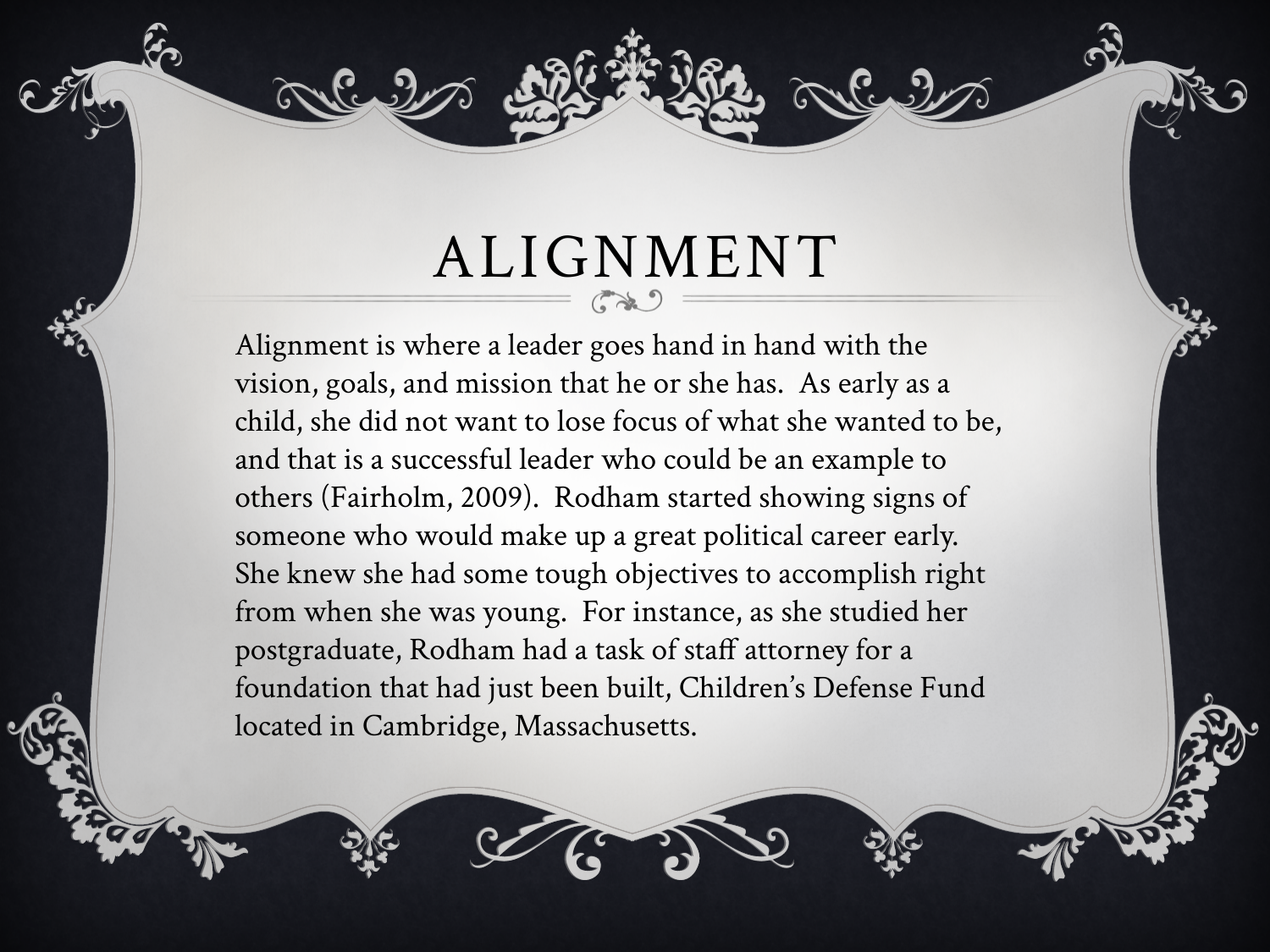

# aLIGNMENT
Alignment is where a leader goes hand in hand with the vision, goals, and mission that he or she has.  As early as a child, she did not want to lose focus of what she wanted to be, and that is a successful leader who could be an example to others (Fairholm, 2009).  Rodham started showing signs of someone who would make up a great political career early.  She knew she had some tough objectives to accomplish right from when she was young.  For instance, as she studied her postgraduate, Rodham had a task of staff attorney for a foundation that had just been built, Children’s Defense Fund located in Cambridge, Massachusetts.